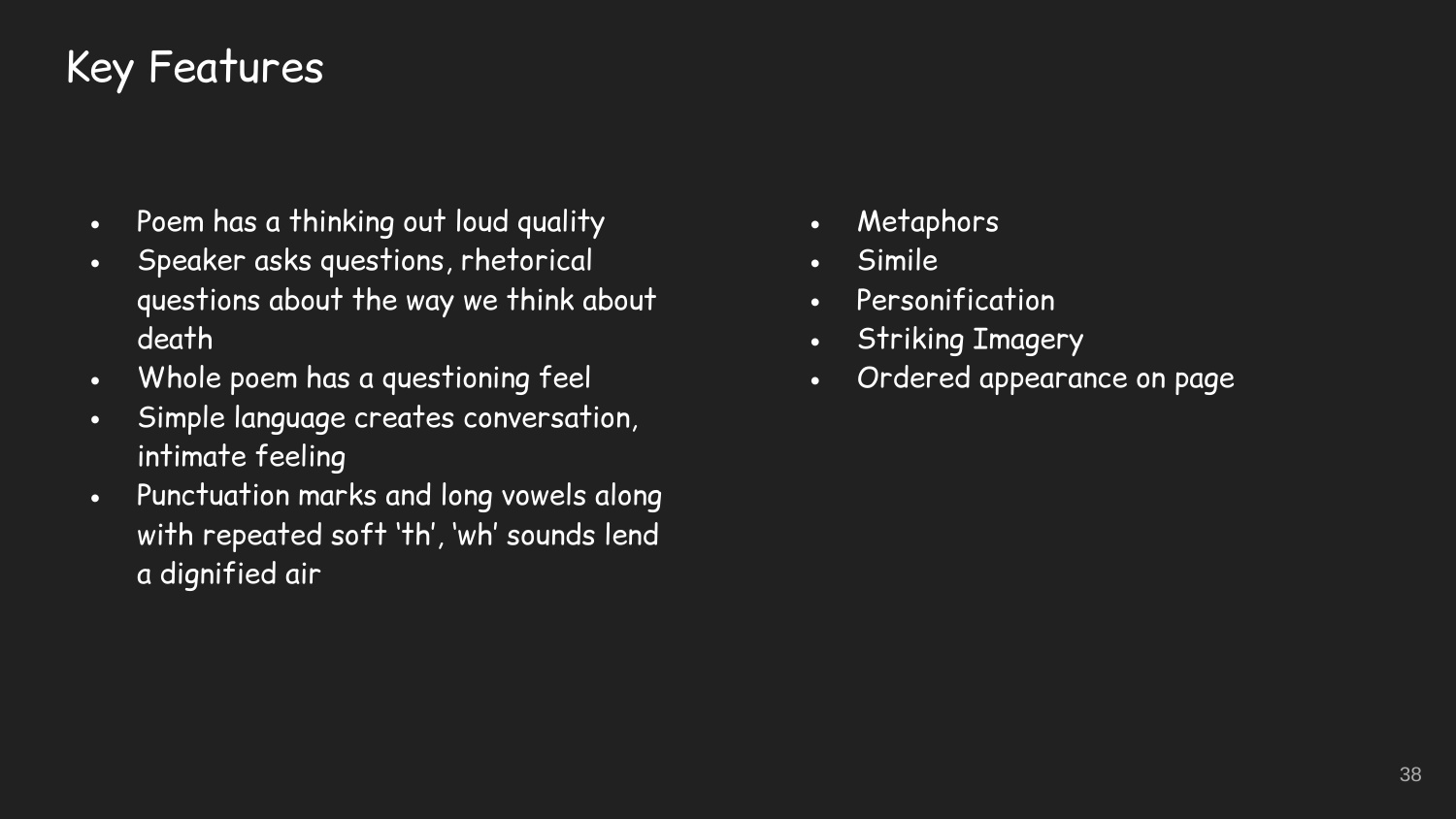

# Key Features
Poem has a thinking out loud quality
Speaker asks questions, rhetorical questions about the way we think about death
Whole poem has a questioning feel
Simple language creates conversation, intimate feeling
Punctuation marks and long vowels along with repeated soft ‘th’, ‘wh’ sounds lend a dignified air

Metaphors
Simile
Personification
Striking Imagery
Ordered appearance on page
38